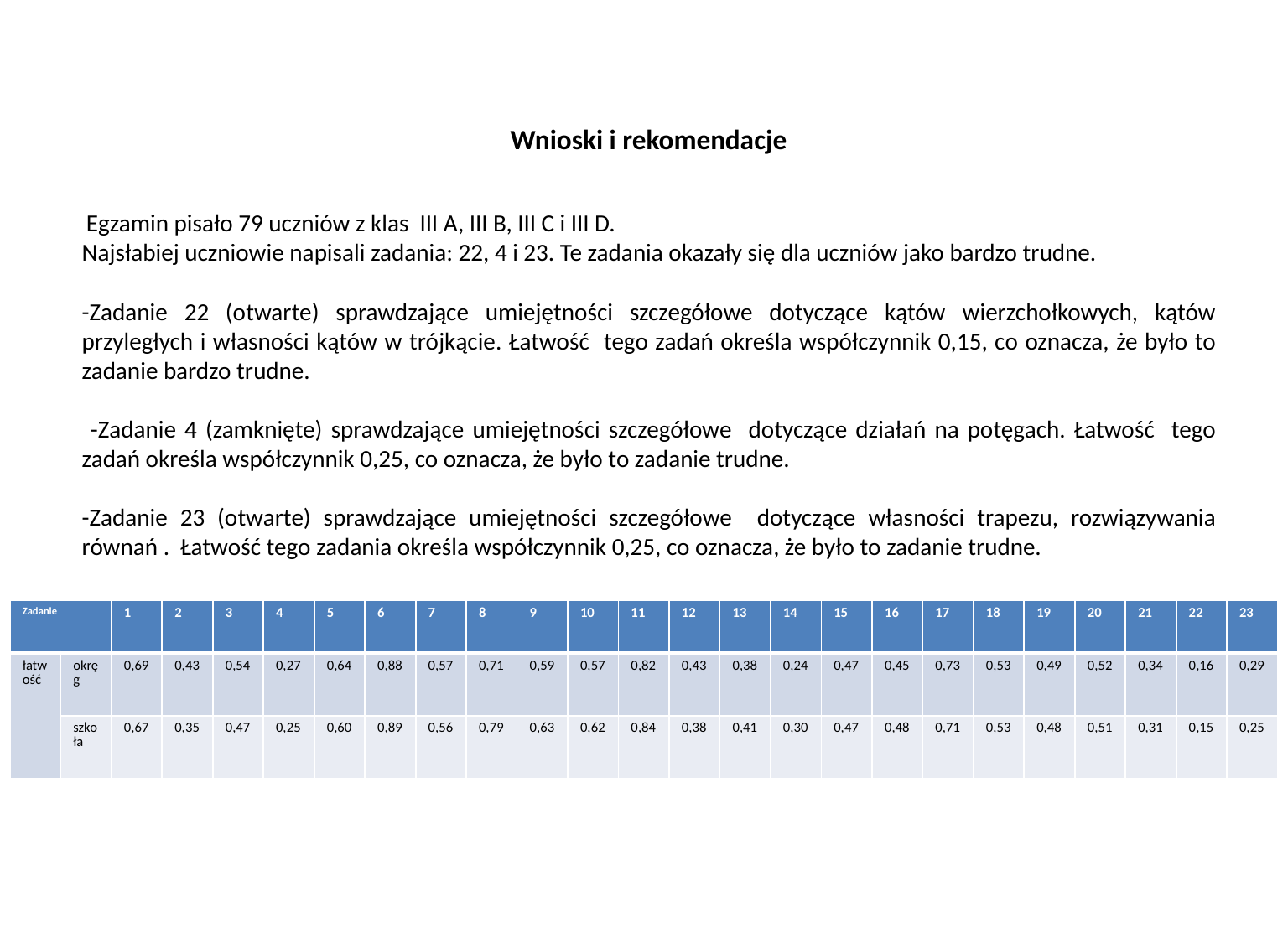

Wnioski i rekomendacje

 Egzamin pisało 79 uczniów z klas  III A, III B, III C i III D.
Najsłabiej uczniowie napisali zadania: 22, 4 i 23. Te zadania okazały się dla uczniów jako bardzo trudne.

-Zadanie 22 (otwarte) sprawdzające umiejętności szczegółowe dotyczące kątów wierzchołkowych, kątów przyległych i własności kątów w trójkącie. Łatwość  tego zadań określa współczynnik 0,15, co oznacza, że było to zadanie bardzo trudne.

 -Zadanie 4 (zamknięte) sprawdzające umiejętności szczegółowe  dotyczące działań na potęgach. Łatwość  tego zadań określa współczynnik 0,25, co oznacza, że było to zadanie trudne.

-Zadanie 23 (otwarte) sprawdzające umiejętności szczegółowe  dotyczące własności trapezu, rozwiązywania równań .  Łatwość tego zadania określa współczynnik 0,25, co oznacza, że było to zadanie trudne.

| Zadanie |  | 1 | 2 | 3 | 4 | 5 | 6 | 7 | 8 | 9 | 10 | 11 | 12 | 13 | 14 | 15 | 16 | 17 | 18 | 19 | 20 | 21 | 22 | 23 |
| --- | --- | --- | --- | --- | --- | --- | --- | --- | --- | --- | --- | --- | --- | --- | --- | --- | --- | --- | --- | --- | --- | --- | --- | --- |
| łatwość | okręg | 0,69 | 0,43 | 0,54 | 0,27 | 0,64 | 0,88 | 0,57 | 0,71 | 0,59 | 0,57 | 0,82 | 0,43 | 0,38 | 0,24 | 0,47 | 0,45 | 0,73 | 0,53 | 0,49 | 0,52 | 0,34 | 0,16 | 0,29 |
|  | szkoła | 0,67 | 0,35 | 0,47 | 0,25 | 0,60 | 0,89 | 0,56 | 0,79 | 0,63 | 0,62 | 0,84 | 0,38 | 0,41 | 0,30 | 0,47 | 0,48 | 0,71 | 0,53 | 0,48 | 0,51 | 0,31 | 0,15 | 0,25 |